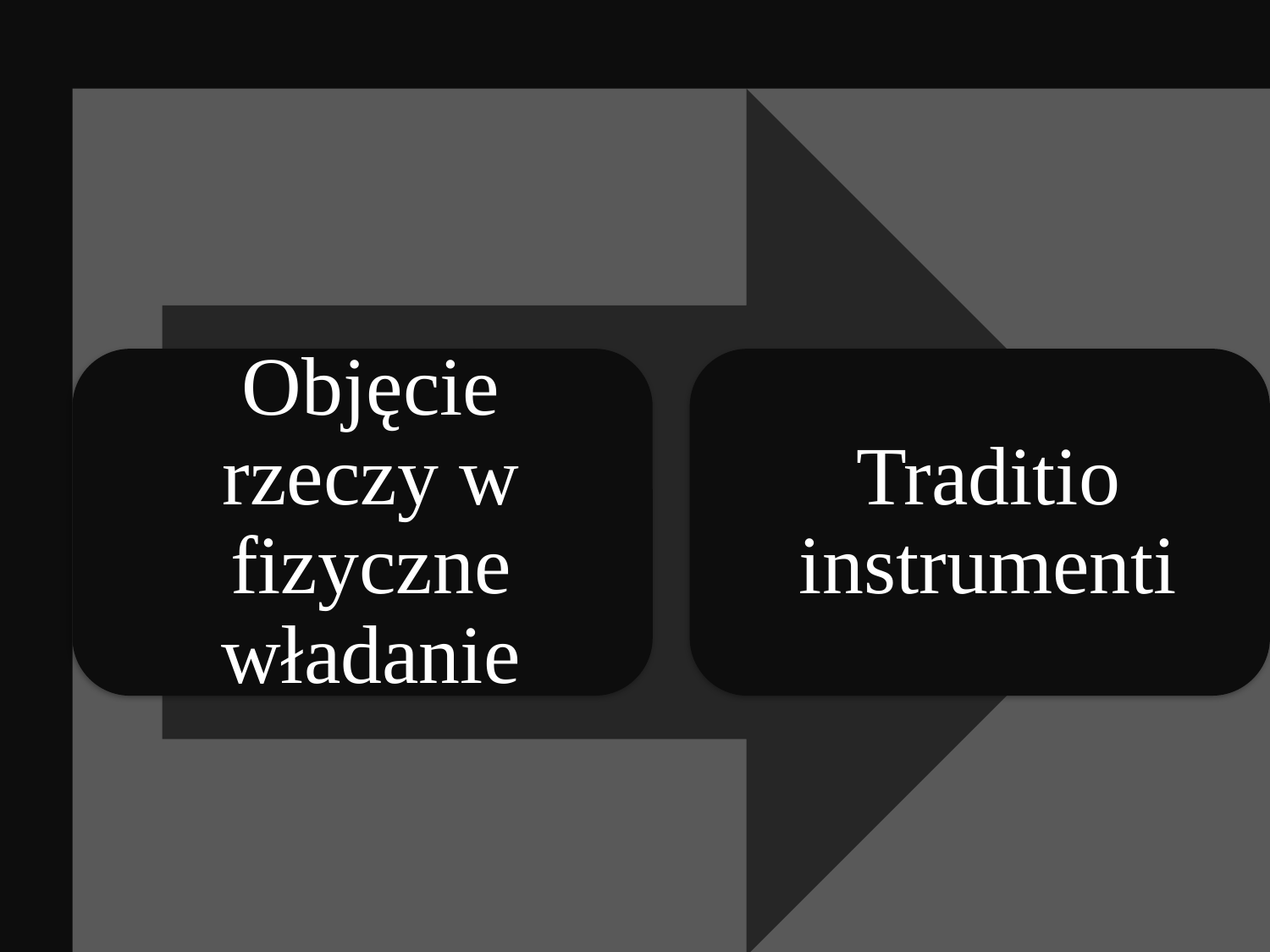

Objęcie rzeczy w fizyczne władanie
Traditio instrumenti